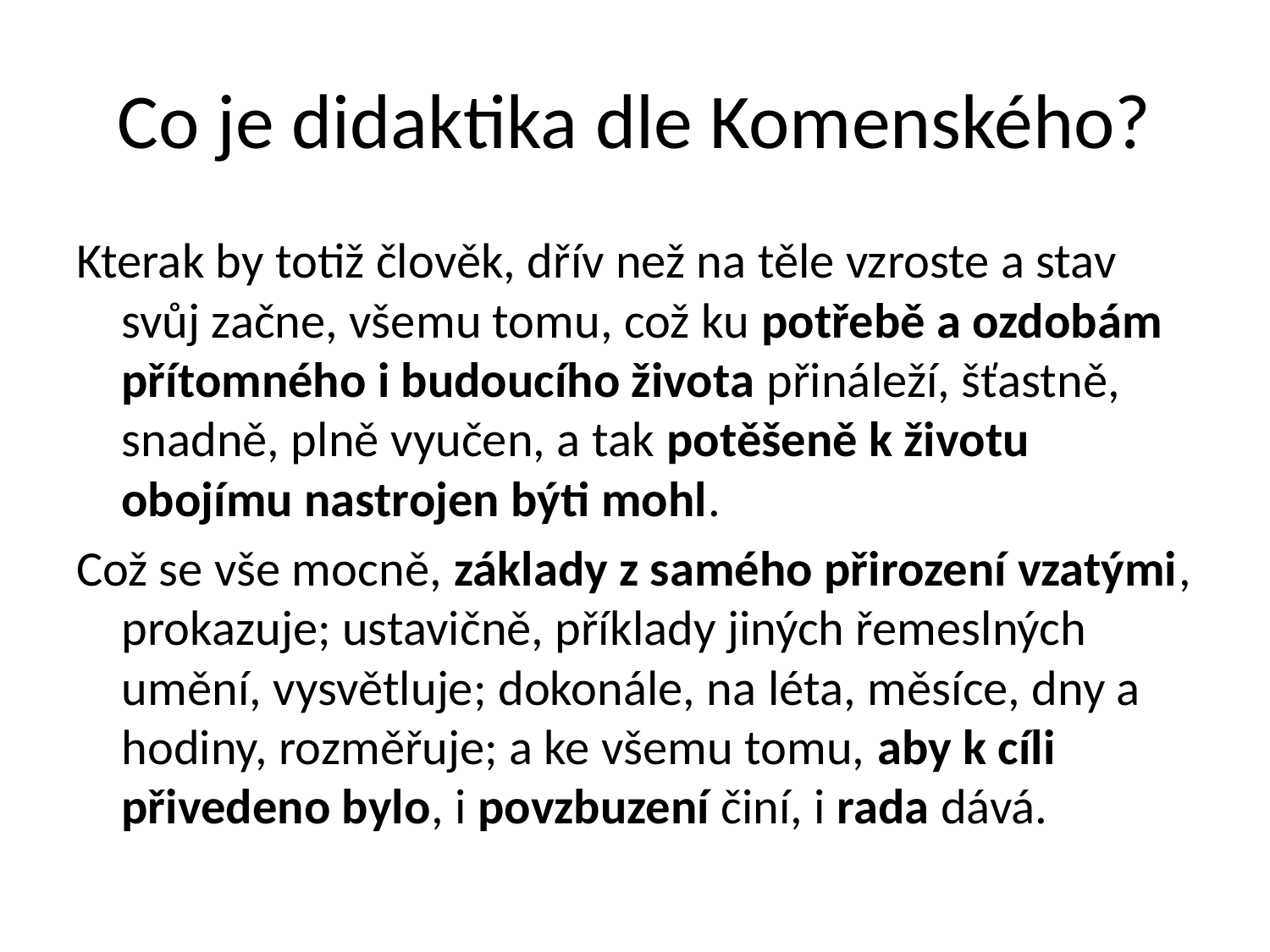

# Co je didaktika dle Komenského?
Kterak by totiž člověk, dřív než na těle vzroste a stav svůj začne, všemu tomu, což ku potřebě a ozdobám přítomného i budoucího života přináleží, šťastně, snadně, plně vyučen, a tak potěšeně k životu obojímu nastrojen býti mohl.
Což se vše mocně, základy z samého přirození vzatými, prokazuje; ustavičně, příklady jiných řemeslných umění, vysvětluje; dokonále, na léta, měsíce, dny a hodiny, rozměřuje; a ke všemu tomu, aby k cíli přivedeno bylo, i povzbuzení činí, i rada dává.